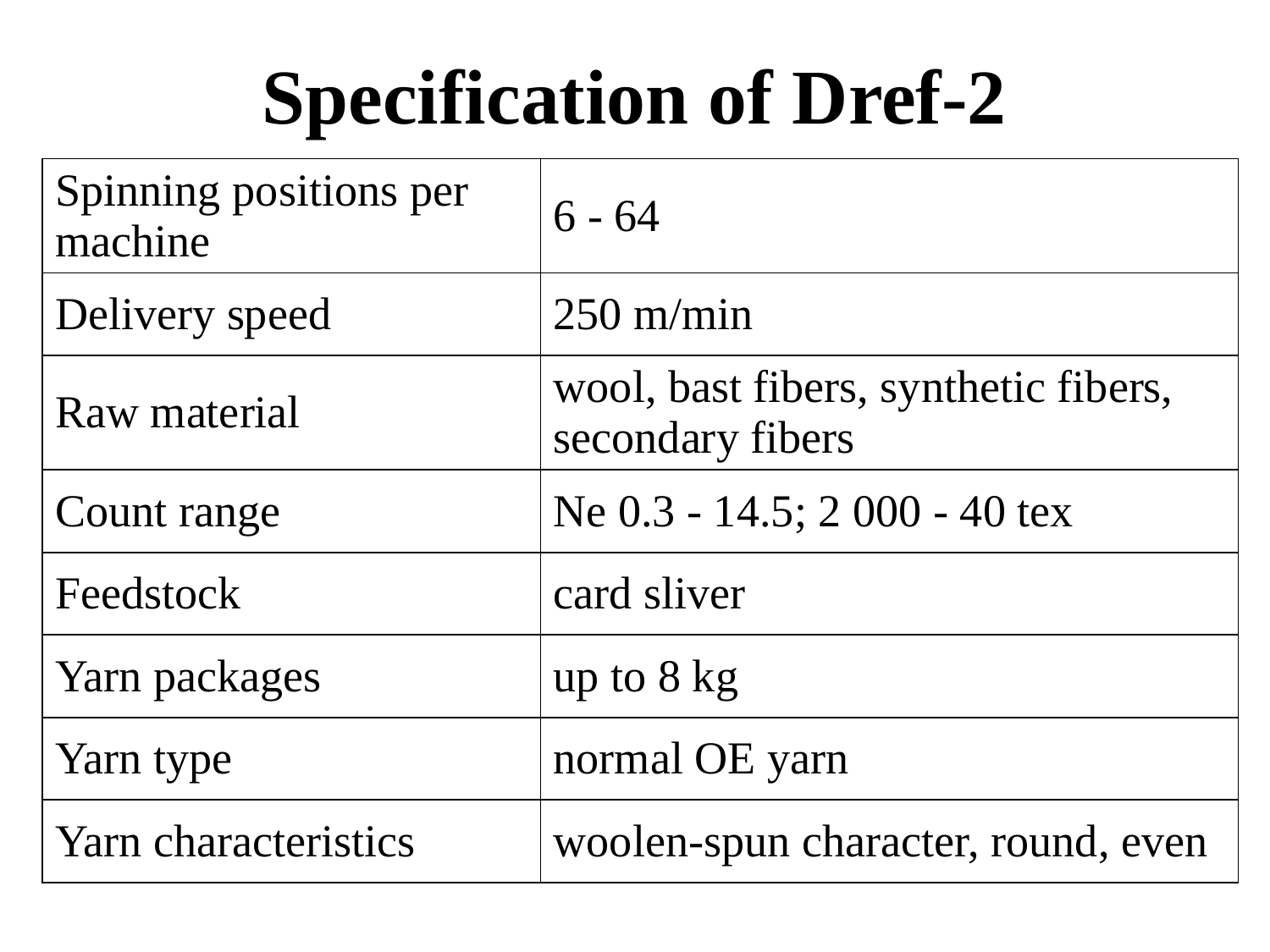

# Specification of Dref-2
| Spinning positions per machine | 6 - 64 |
| --- | --- |
| Delivery speed | 250 m/min |
| Raw material | wool, bast fibers, synthetic fibers, secondary fibers |
| Count range | Ne 0.3 - 14.5; 2 000 - 40 tex |
| Feedstock | card sliver |
| Yarn packages | up to 8 kg |
| Yarn type | normal OE yarn |
| Yarn characteristics | woolen-spun character, round, even |